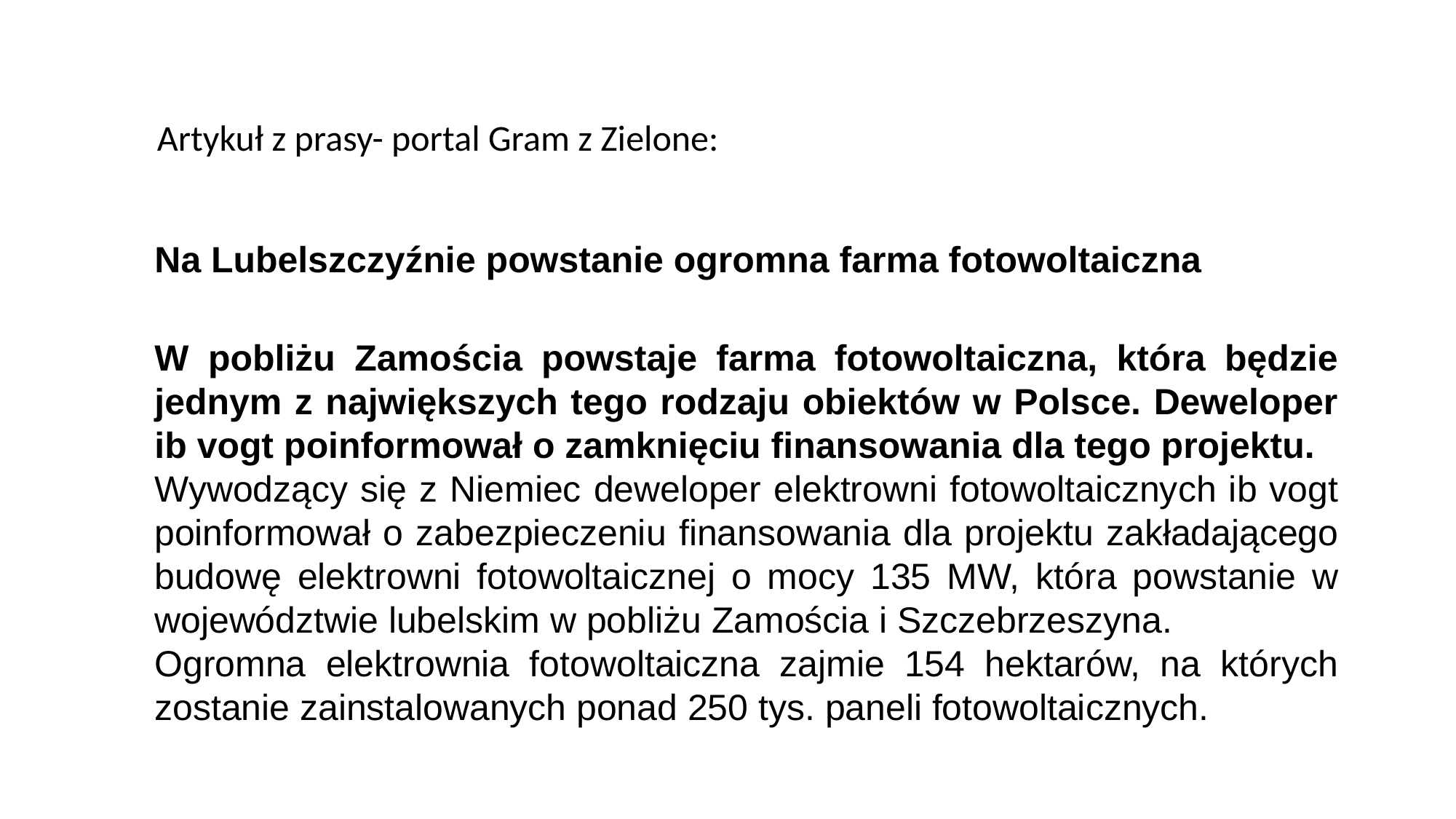

Artykuł z prasy- portal Gram z Zielone:
Na Lubelszczyźnie powstanie ogromna farma fotowoltaiczna
W pobliżu Zamościa powstaje farma fotowoltaiczna, która będzie jednym z największych tego rodzaju obiektów w Polsce. Deweloper ib vogt poinformował o zamknięciu finansowania dla tego projektu.
Wywodzący się z Niemiec deweloper elektrowni fotowoltaicznych ib vogt poinformował o zabezpieczeniu finansowania dla projektu zakładającego budowę elektrowni fotowoltaicznej o mocy 135 MW, która powstanie w województwie lubelskim w pobliżu Zamościa i Szczebrzeszyna.
Ogromna elektrownia fotowoltaiczna zajmie 154 hektarów, na których zostanie zainstalowanych ponad 250 tys. paneli fotowoltaicznych.